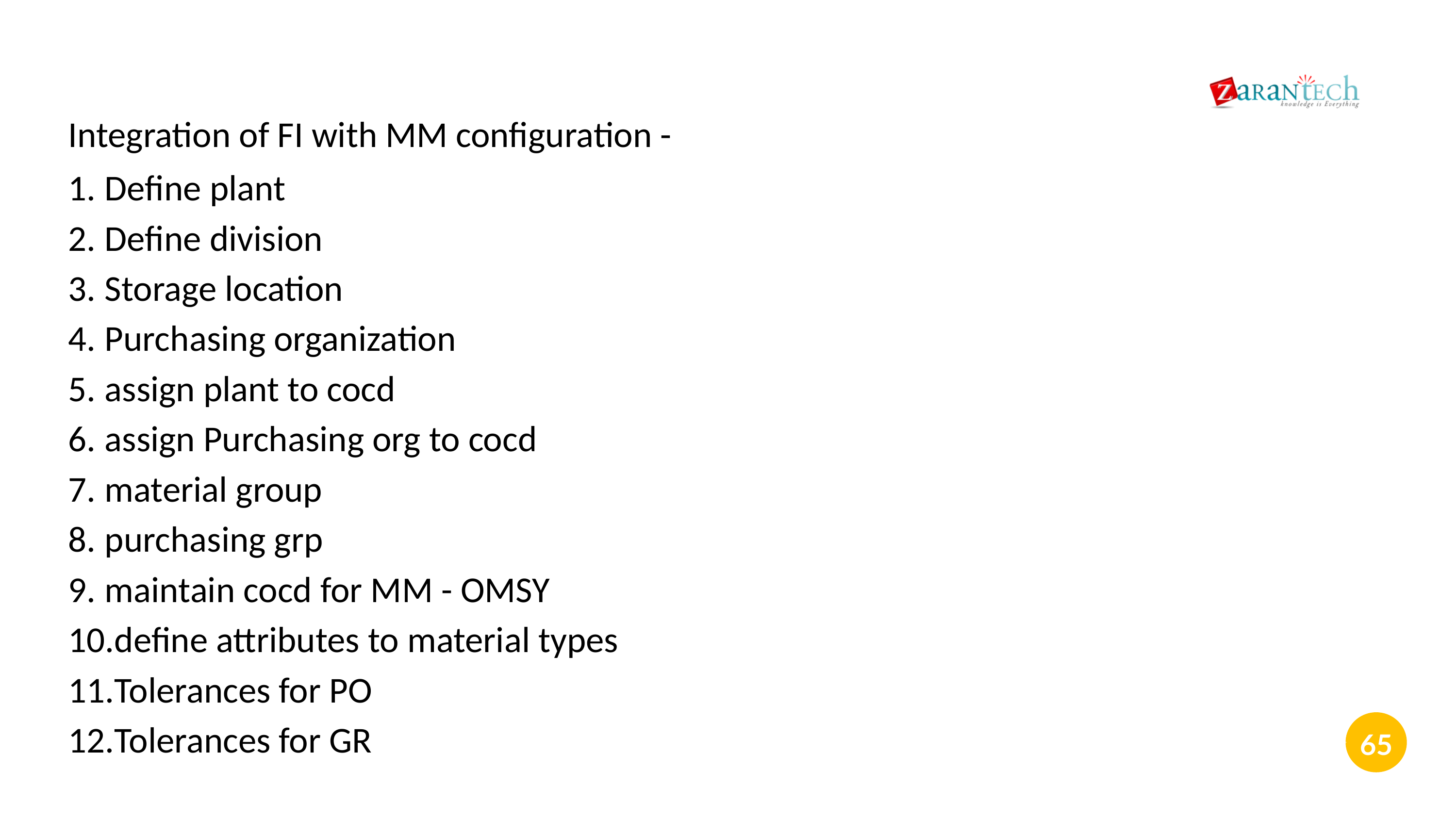

Integration of FI with MM configuration -
Define plant
Define division
Storage location
Purchasing organization
assign plant to cocd
assign Purchasing org to cocd
material group
purchasing grp
maintain cocd for MM - OMSY
define attributes to material types
Tolerances for PO
Tolerances for GR
65